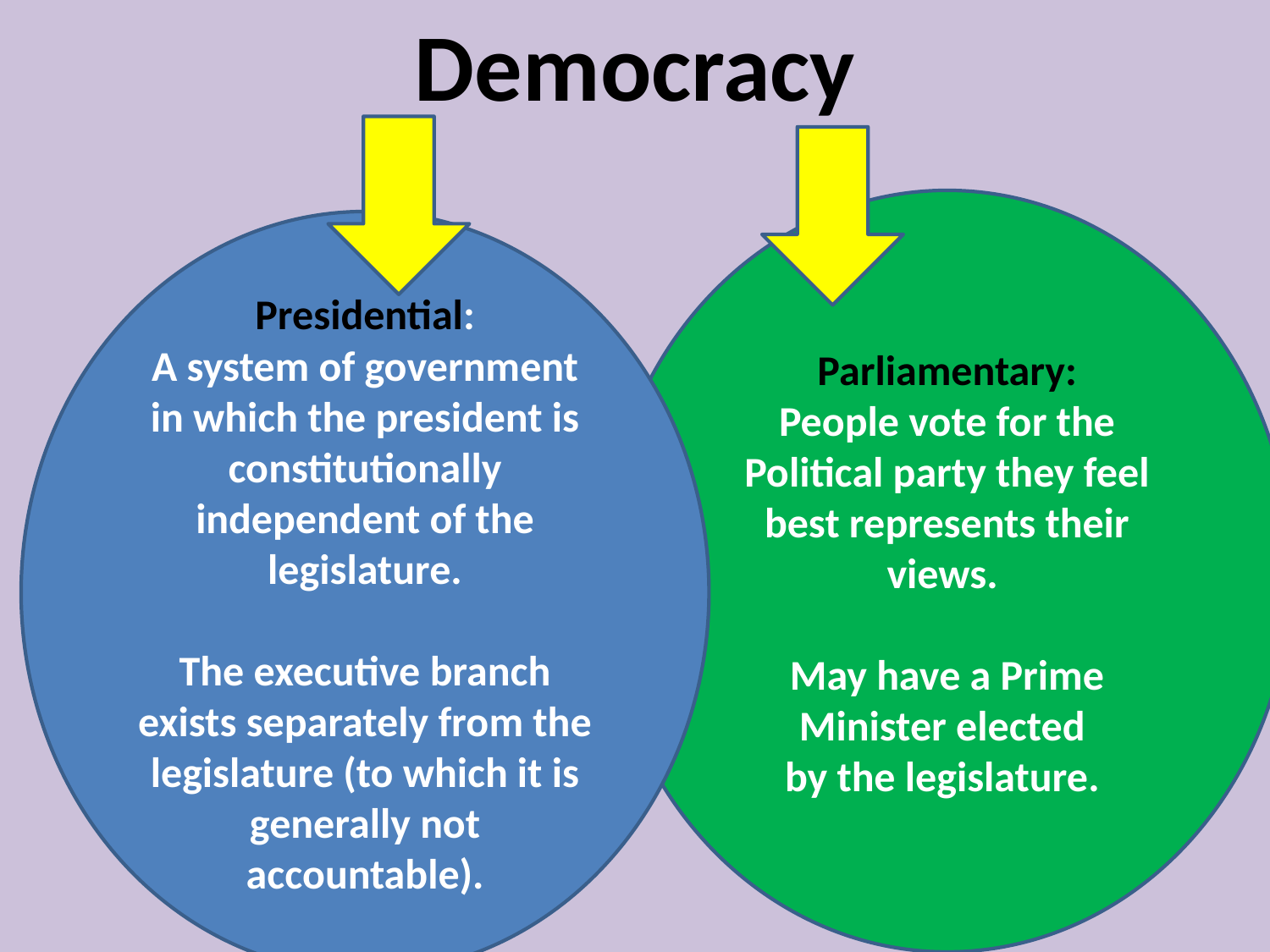

Democracy

Parliamentary:
People vote for the Political party they feel best represents their views.

May have a Prime Minister elected
by the legislature.
Presidential:
A system of government in which the president is constitutionally independent of the legislature.

The executive branch exists separately from the legislature (to which it is generally not accountable).